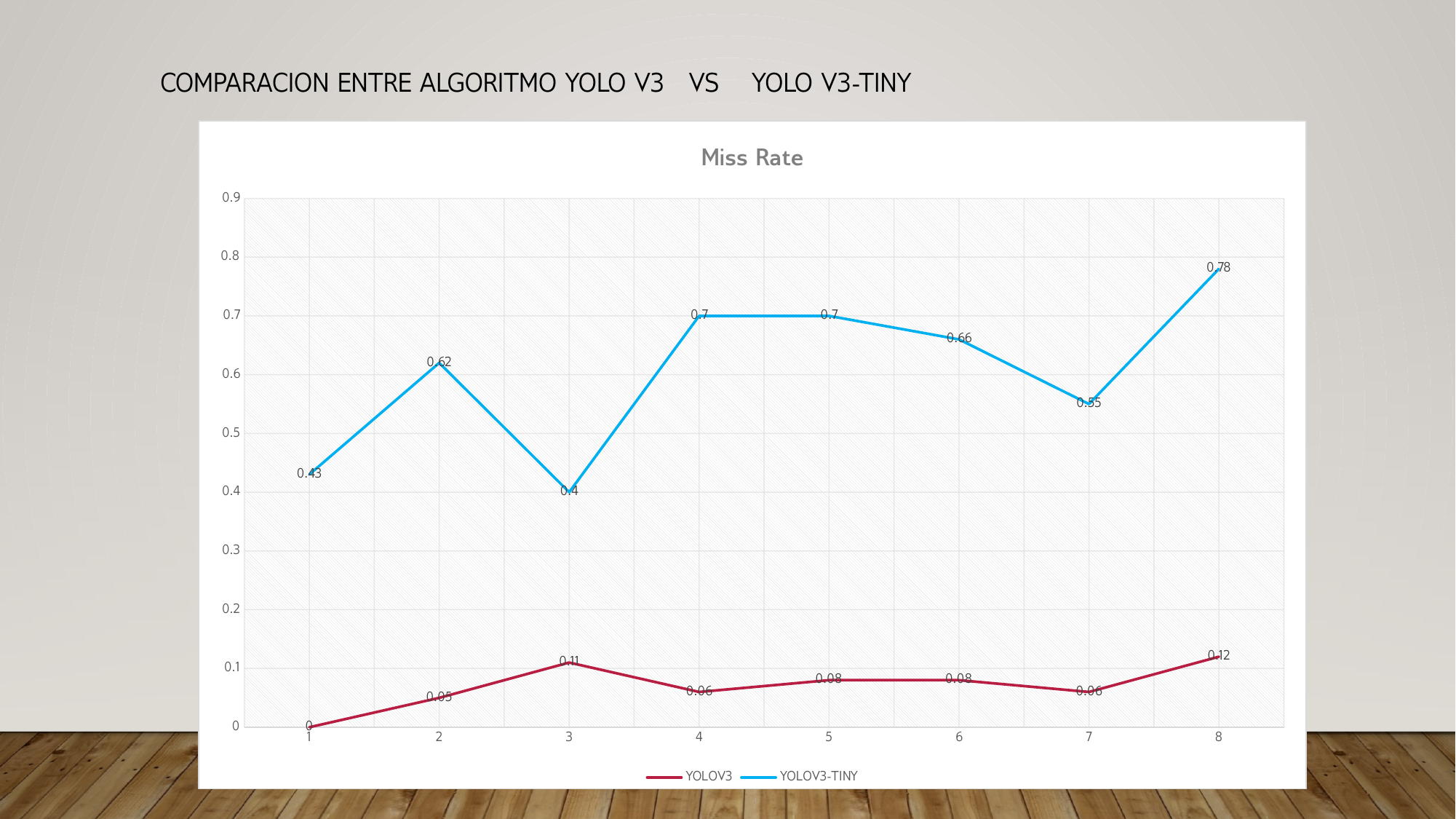

COMPARACION ENTRE ALGORITMO YOLO V3   VS    YOLO V3-TINY

### Chart: Miss Rate

| Category |  |  |
|---|---|---|